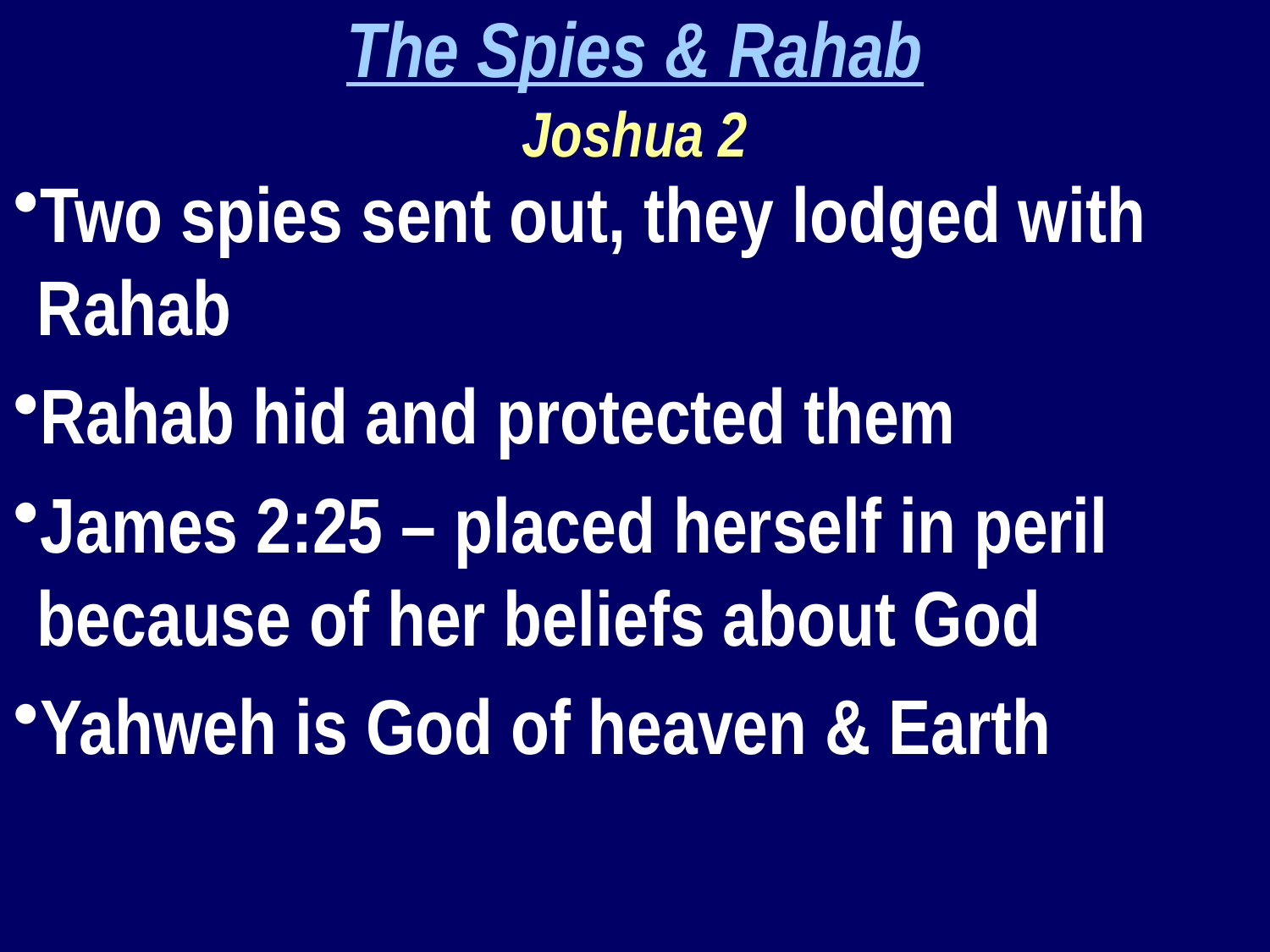

The Spies & Rahab
Joshua 2
Two spies sent out, they lodged with Rahab
Rahab hid and protected them
James 2:25 – placed herself in peril because of her beliefs about God
Yahweh is God of heaven & Earth